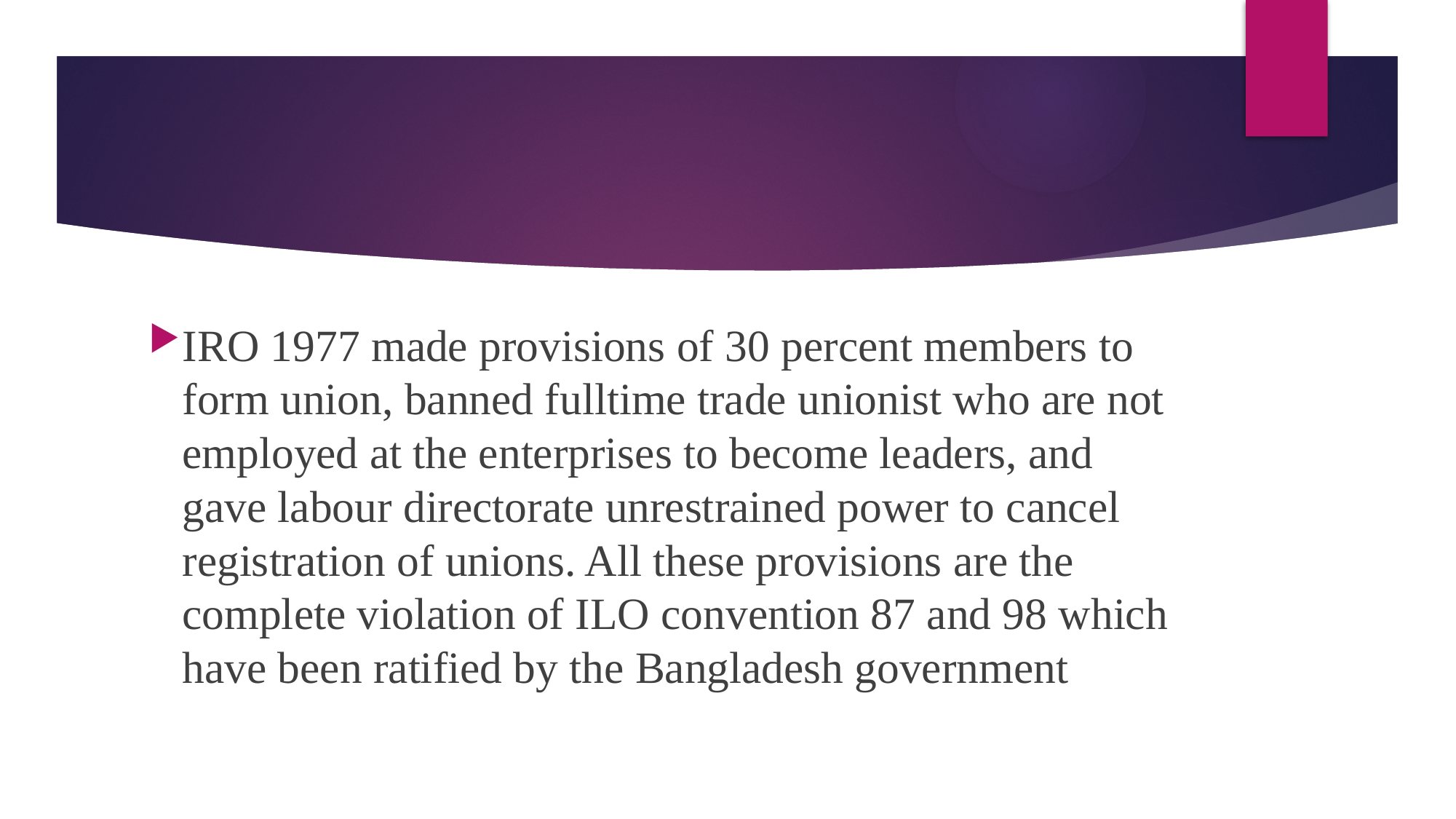

#
IRO 1977 made provisions of 30 percent members to form union, banned fulltime trade unionist who are not employed at the enterprises to become leaders, and gave labour directorate unrestrained power to cancel registration of unions. All these provisions are the complete violation of ILO convention 87 and 98 which have been ratified by the Bangladesh government